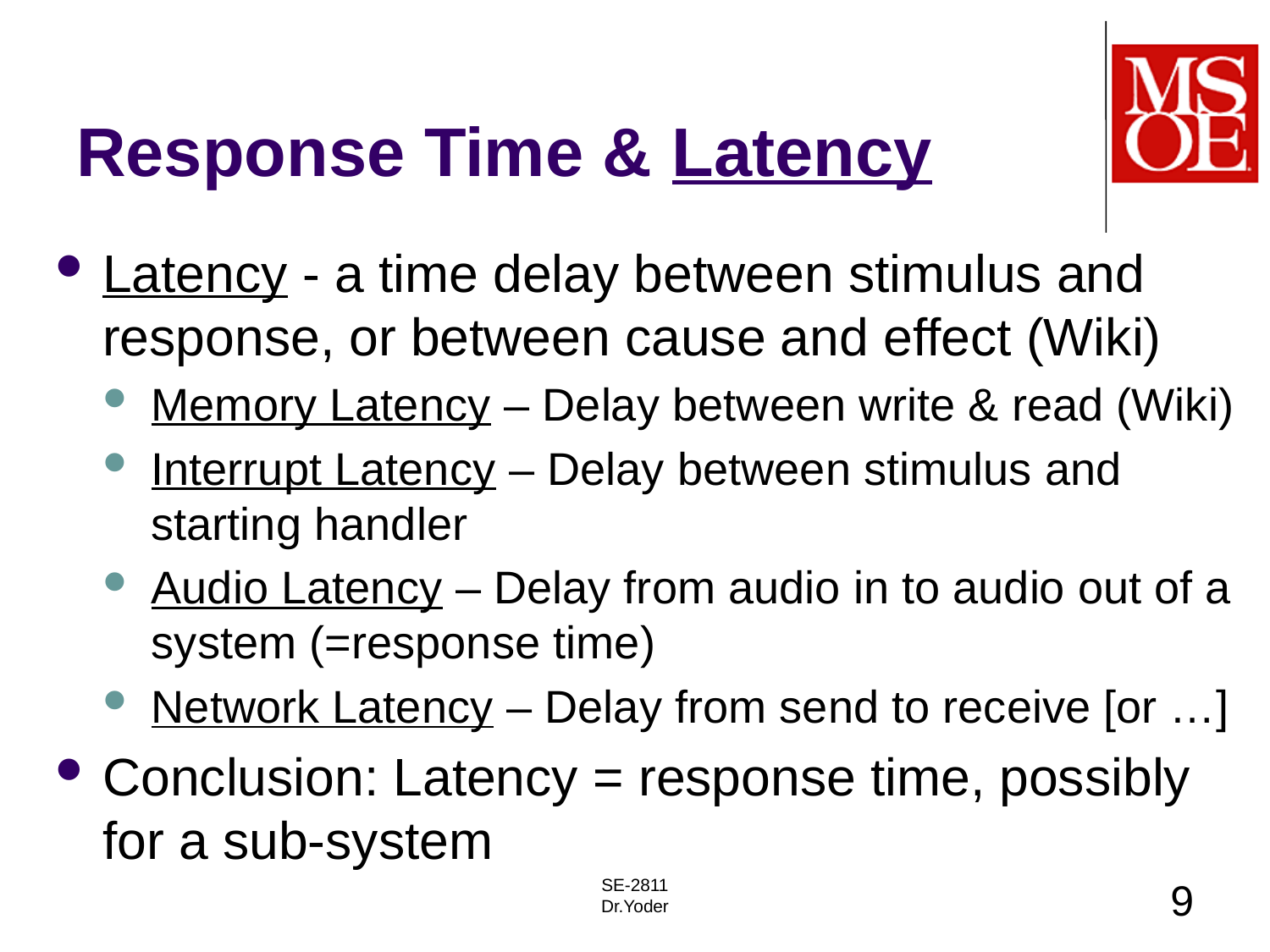

# Response Time & Latency
Latency - a time delay between stimulus and response, or between cause and effect (Wiki)
Memory Latency – Delay between write & read (Wiki)
Interrupt Latency – Delay between stimulus and starting handler
Audio Latency – Delay from audio in to audio out of a system (=response time)
Network Latency – Delay from send to receive [or …]
Conclusion: Latency = response time, possibly for a sub-system
SE-2811
Dr.Yoder
9